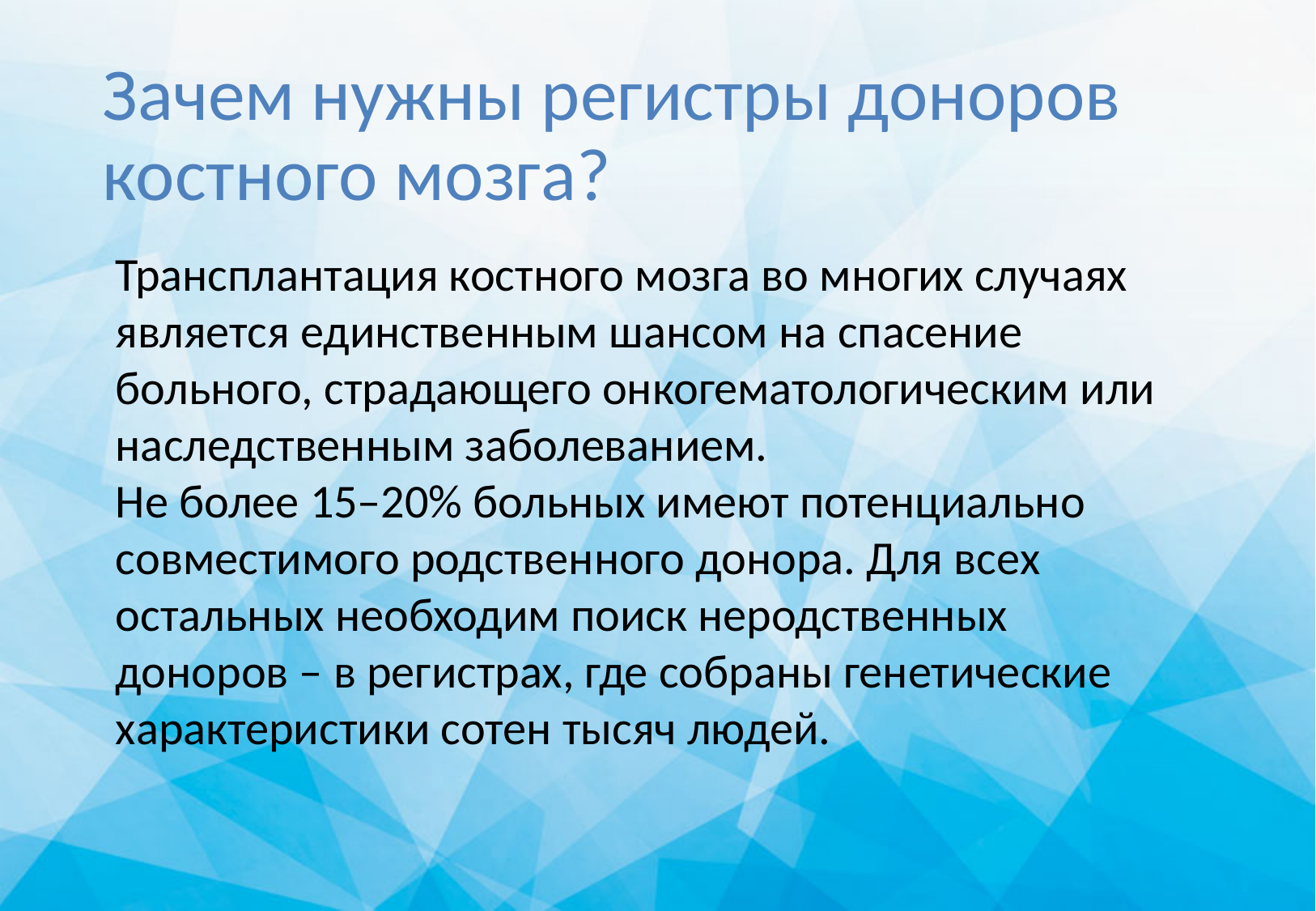

# Зачем нужны регистры доноров костного мозга?
Трансплантация костного мозга во многих случаях является единственным шансом на спасение больного, страдающего онкогематологическим или наследственным заболеванием.
Не более 15–20% больных имеют потенциально совместимого родственного донора. Для всех остальных необходим поиск неродственных доноров – в регистрах, где собраны генетические характеристики сотен тысяч людей.